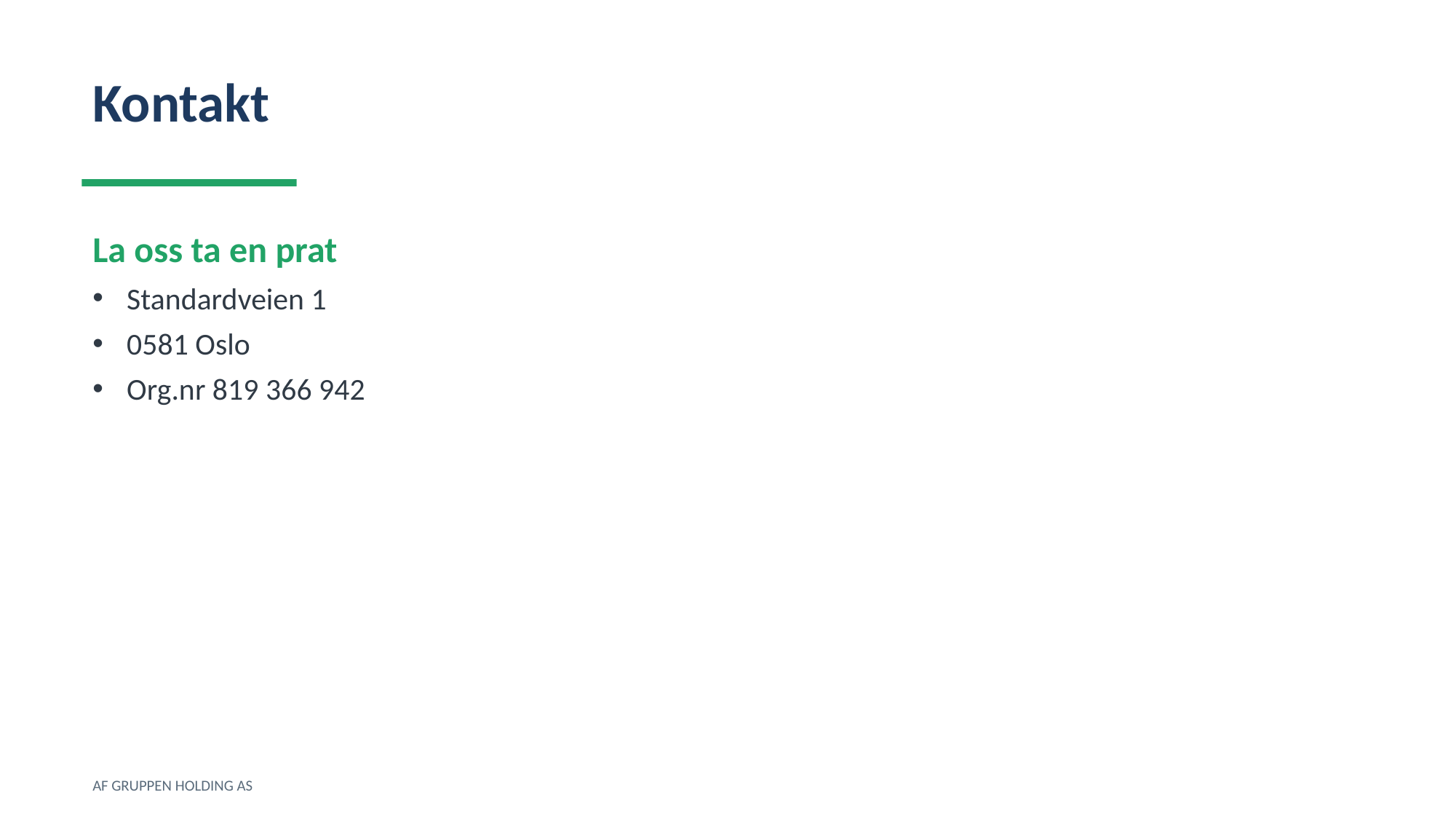

Kontakt

La oss ta en prat
Standardveien 1
0581 Oslo
Org.nr 819 366 942
AF GRUPPEN HOLDING AS